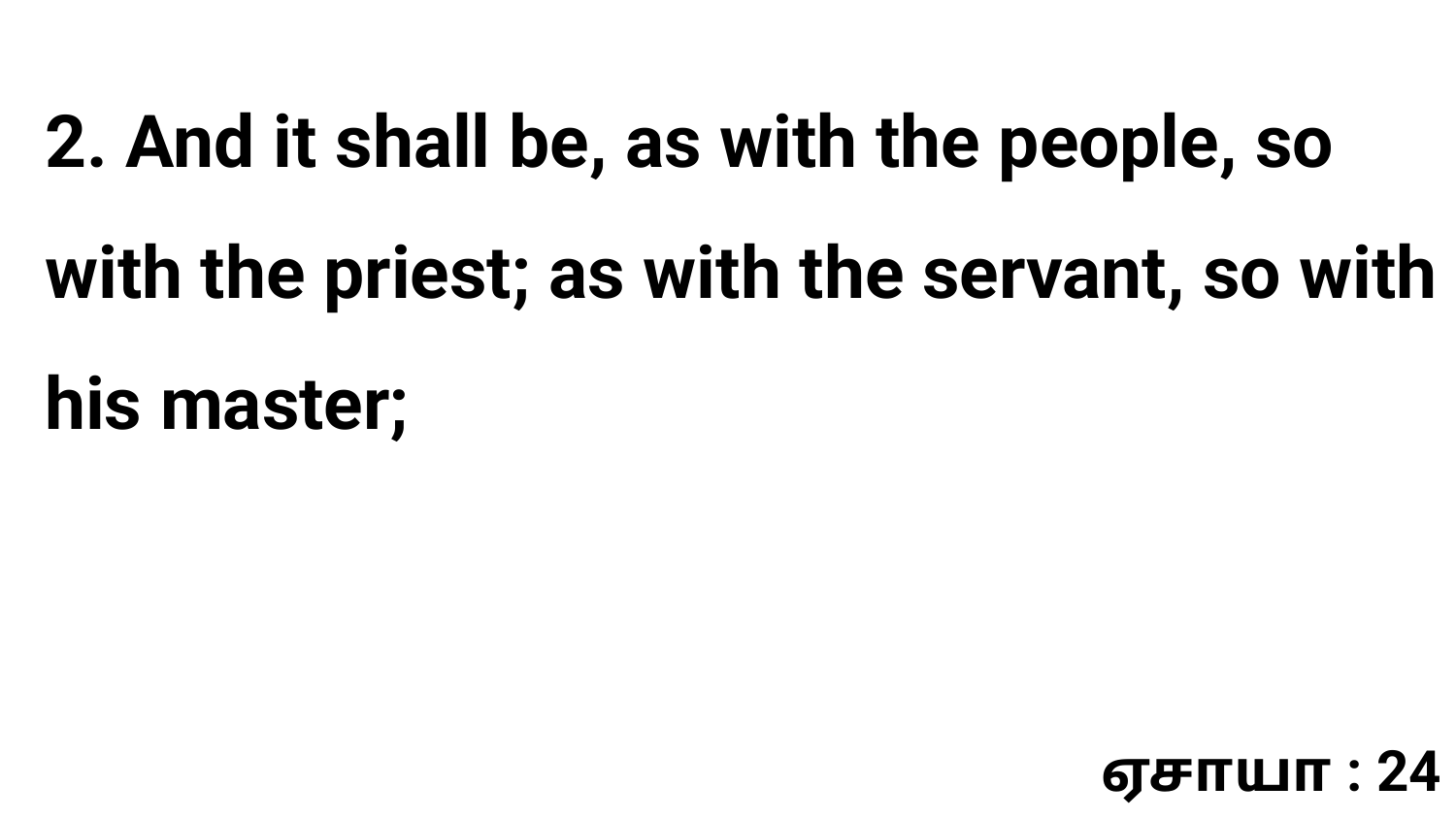

2. And it shall be, as with the people, so with the priest; as with the servant, so with his master;
ஏசாயா : 24